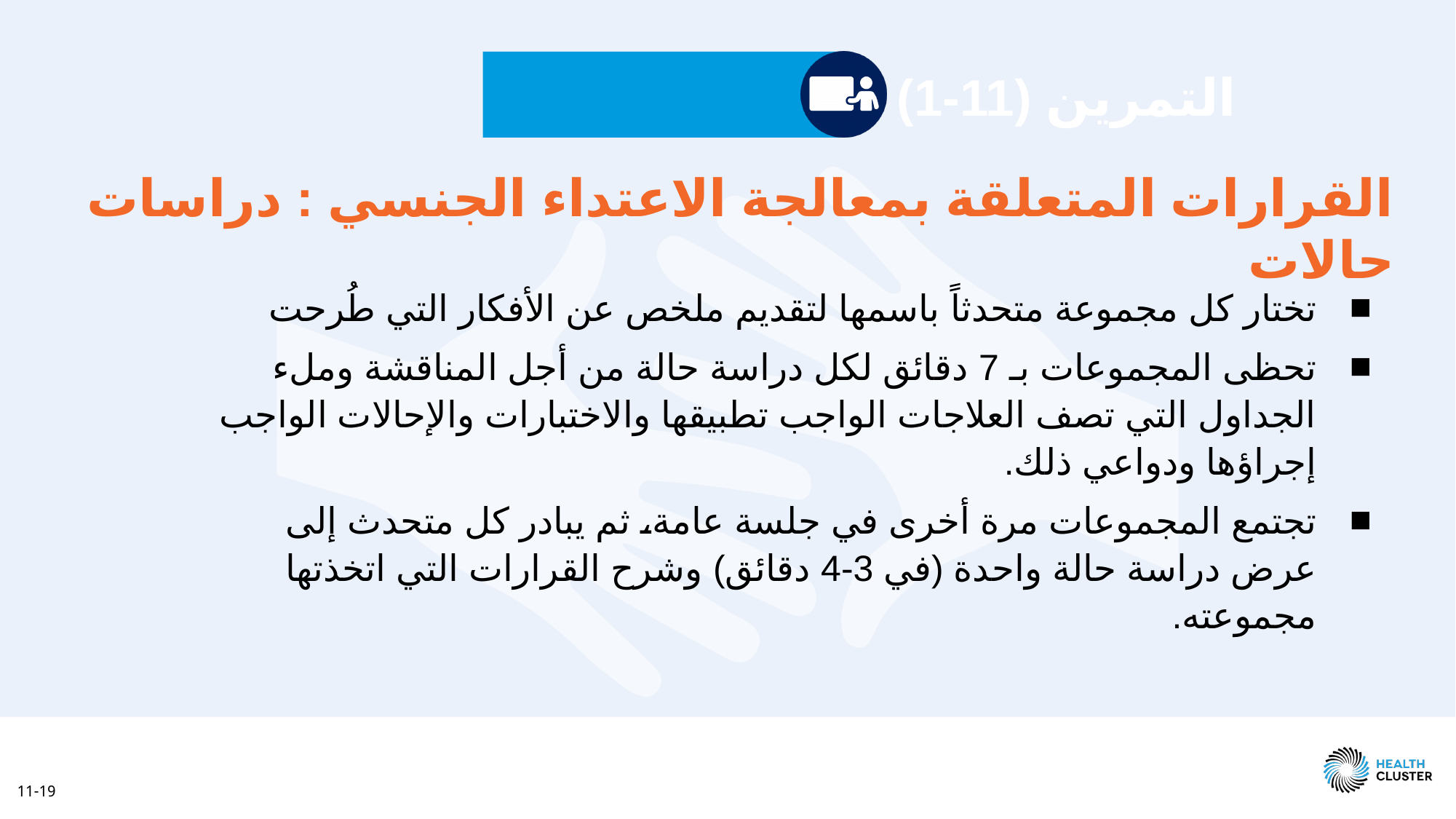

التمرين (11-1)
# القرارات المتعلقة بمعالجة الاعتداء الجنسي : دراسات حالات
تختار كل مجموعة متحدثاً باسمها لتقديم ملخص عن الأفكار التي طُرحت
تحظى المجموعات بـ 7 دقائق لكل دراسة حالة من أجل المناقشة وملء الجداول التي تصف العلاجات الواجب تطبيقها والاختبارات والإحالات الواجب إجراؤها ودواعي ذلك.
تجتمع المجموعات مرة أخرى في جلسة عامة، ثم يبادر كل متحدث إلى عرض دراسة حالة واحدة (في 3-4 دقائق) وشرح القرارات التي اتخذتها مجموعته.
11-19